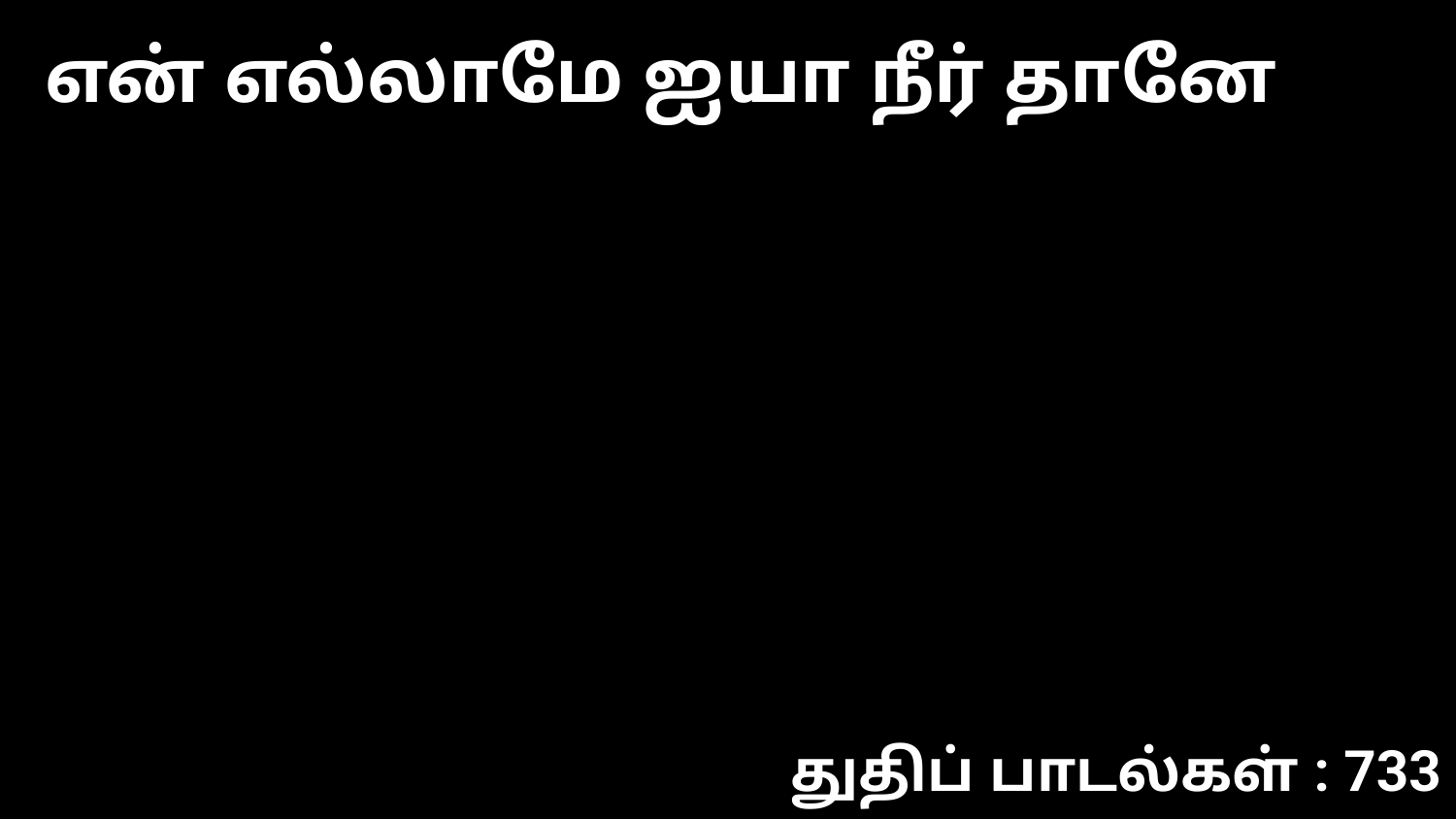

என் எல்லாமே ஐயா நீர் தானே
துதிப் பாடல்கள் : 733